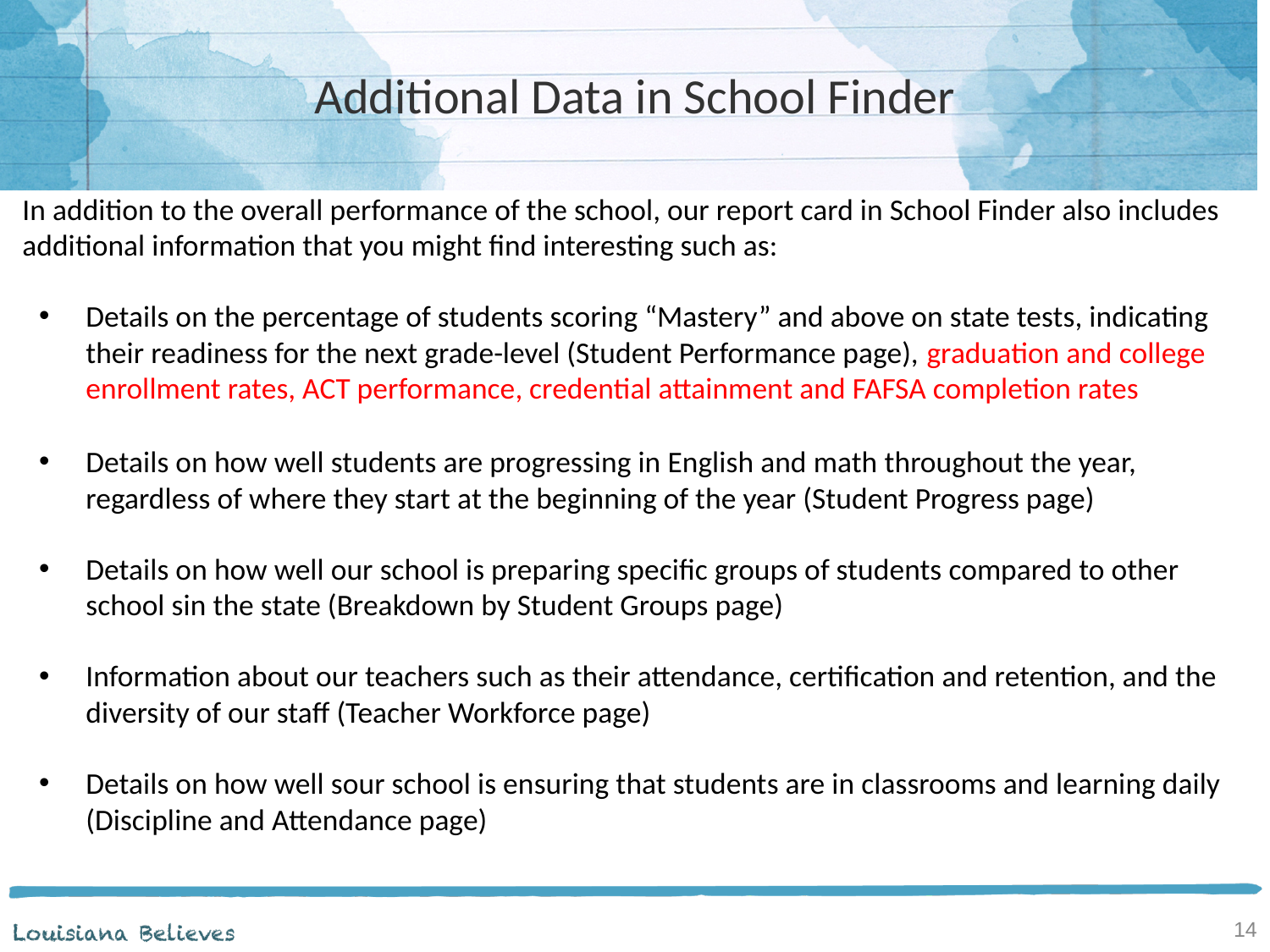

# Additional Data in School Finder
In addition to the overall performance of the school, our report card in School Finder also includes additional information that you might find interesting such as:

Details on the percentage of students scoring “Mastery” and above on state tests, indicating their readiness for the next grade-level (Student Performance page), graduation and college enrollment rates, ACT performance, credential attainment and FAFSA completion rates

Details on how well students are progressing in English and math throughout the year, regardless of where they start at the beginning of the year (Student Progress page)

Details on how well our school is preparing specific groups of students compared to other school sin the state (Breakdown by Student Groups page)

Information about our teachers such as their attendance, certification and retention, and the diversity of our staff (Teacher Workforce page)

Details on how well sour school is ensuring that students are in classrooms and learning daily (Discipline and Attendance page)

14